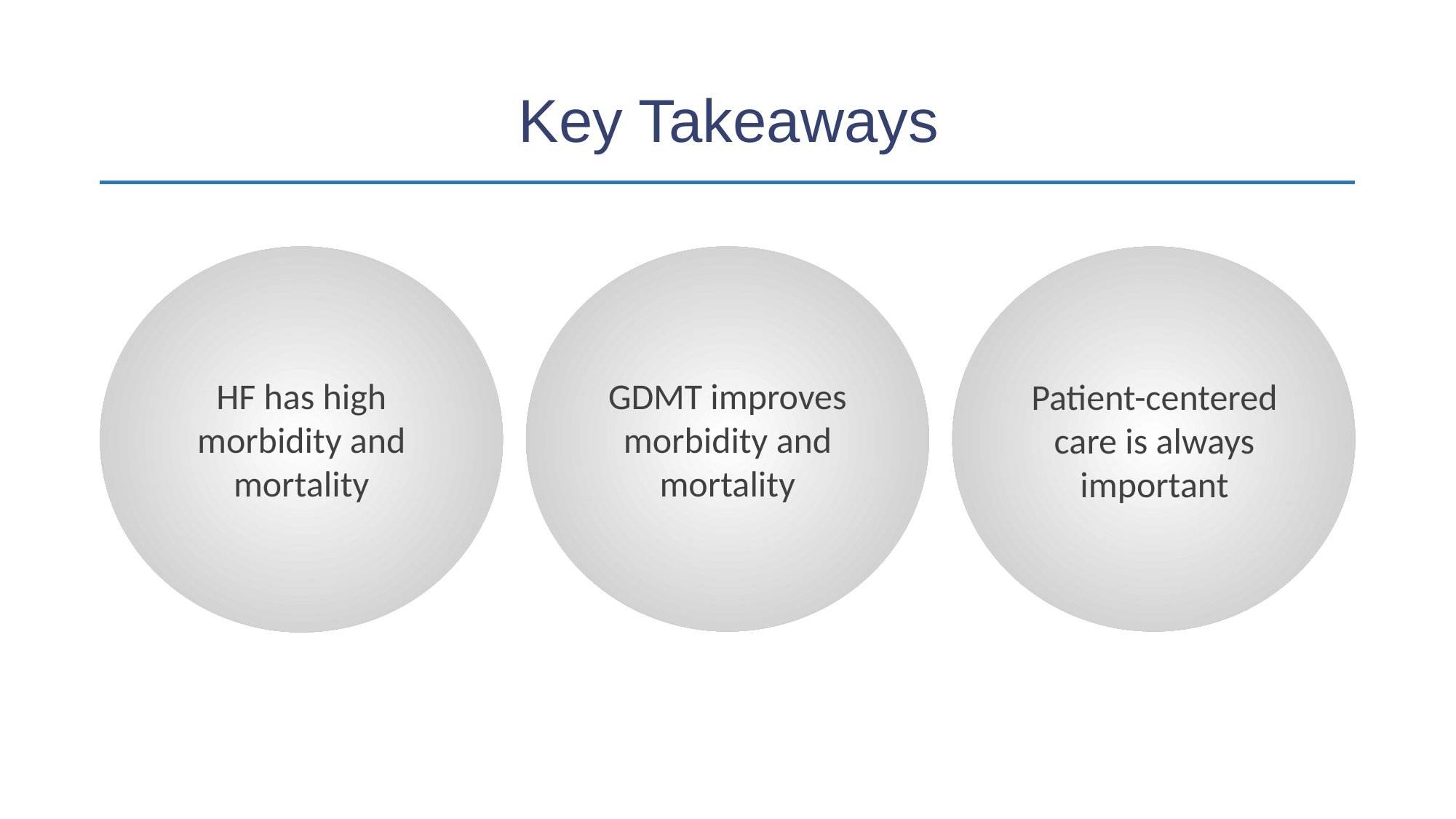

# Key Takeaways
HF has high morbidity and mortality
GDMT improves morbidity and mortality
Patient-centered care is always important